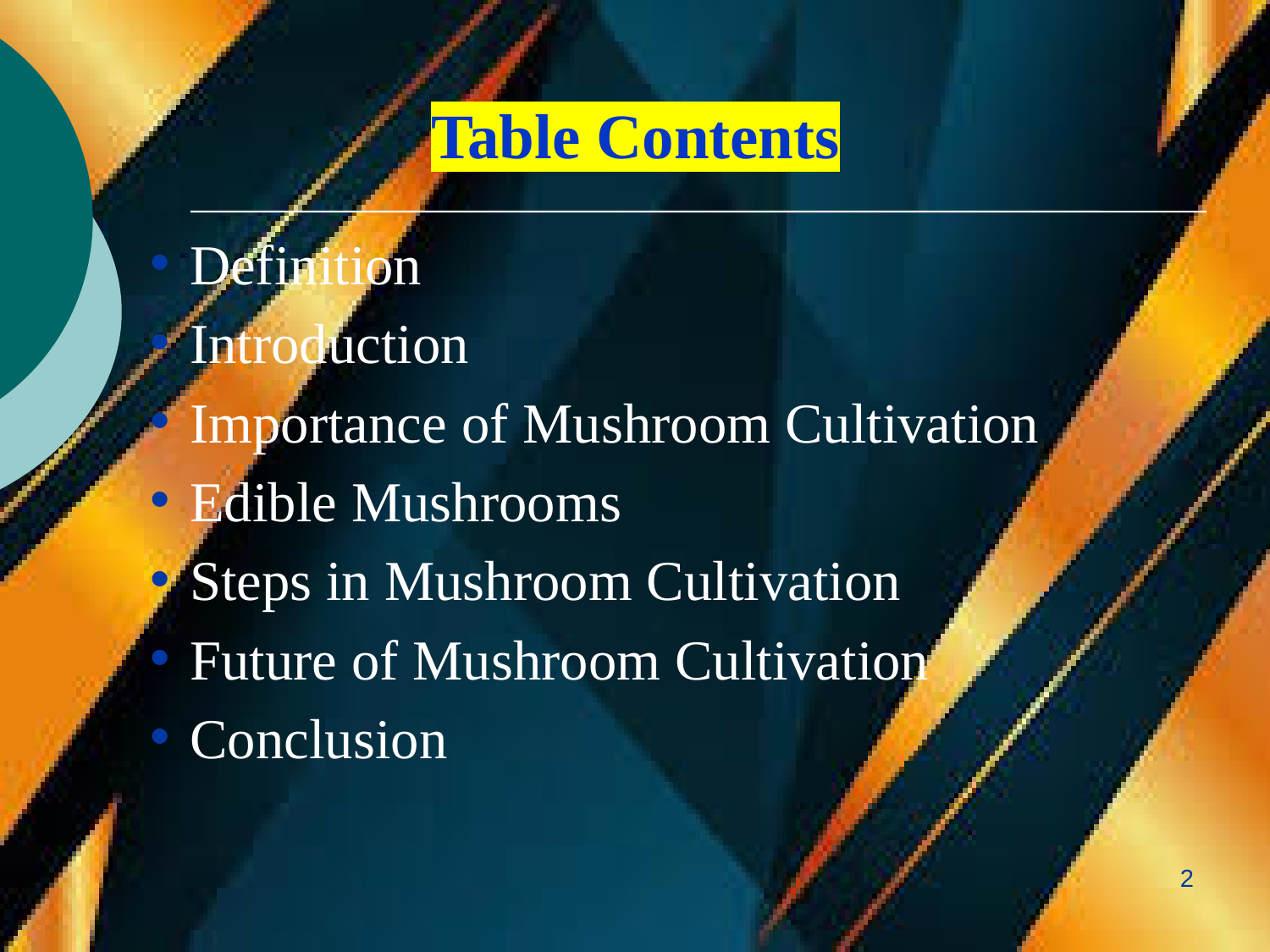

Table Contents
Definition
Introduction
Importance of Mushroom Cultivation
Edible Mushrooms
Steps in Mushroom Cultivation
Future of Mushroom Cultivation
Conclusion
2